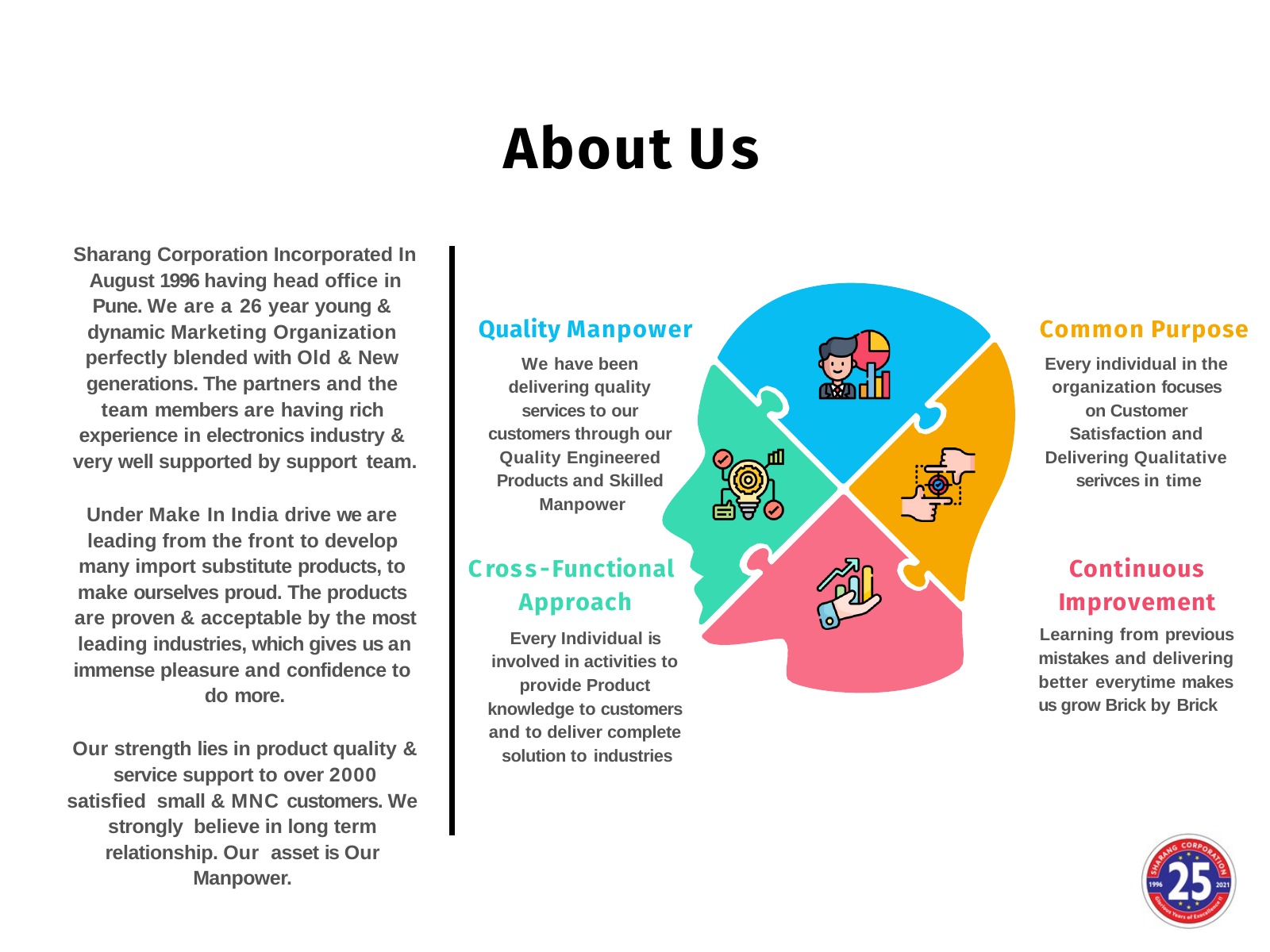

# About Us
Sharang Corporation Incorporated In  August 1996 having head office in  Pune. We are a 26 year young &  dynamic Marketing Organization  perfectly blended with Old & New  generations. The partners and the  team members are having rich  experience in electronics industry &  very well supported by support team.

Quality Manpower
We have been  delivering quality  services to our  customers through our  Quality Engineered  Products and Skilled  Manpower
Common Purpose
Every individual in the  organization focuses  on Customer  Satisfaction and  Delivering Qualitative  serivces in time

Under Make In India drive we are  leading from the front to develop  many import substitute products, to  make ourselves proud. The products  are proven & acceptable by the most  leading industries, which gives us an  immense pleasure and confidence to  do more.
Cross-Functional  Approach
Every Individual is  involved in activities to  provide Product  knowledge to customers  and to deliver complete  solution to industries
Continuous  Improvement
Learning from previous  mistakes and delivering  better everytime makes  us grow Brick by Brick
Our strength lies in product quality &  service support to over 2000 satisfied  small & MNC customers. We strongly  believe in long term relationship. Our  asset is Our Manpower.